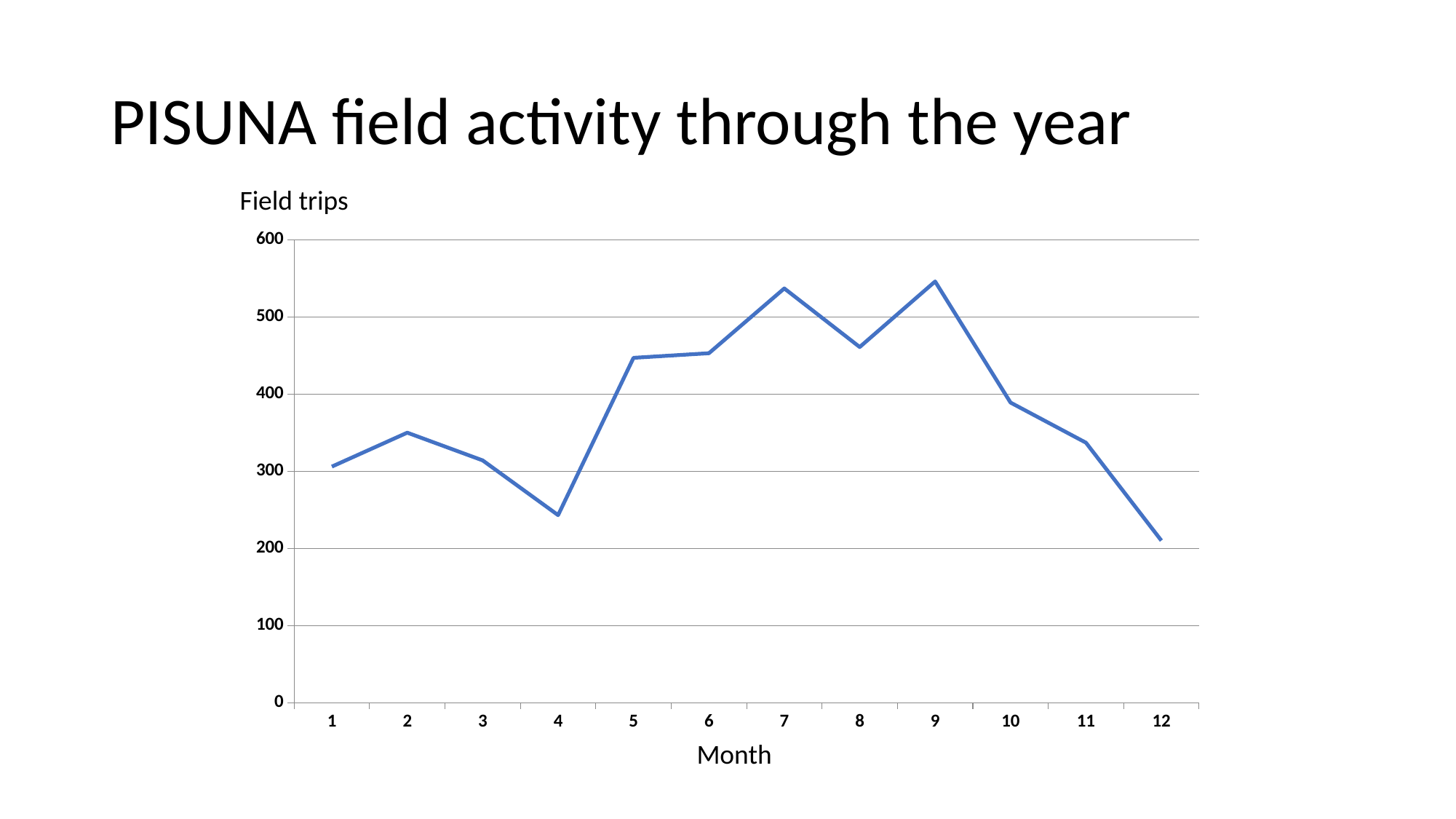

# PISUNA field activity through the year
Field trips

### Chart

| Category | Field trips |
|---|---|
| 1 | 306.0 |
| 2 | 350.0 |
| 3 | 314.0 |
| 4 | 243.0 |
| 5 | 447.0 |
| 6 | 453.0 |
| 7 | 537.0 |
| 8 | 461.0 |
| 9 | 546.0 |
| 10 | 389.0 |
| 11 | 337.0 |
| 12 | 210.0 |
Month